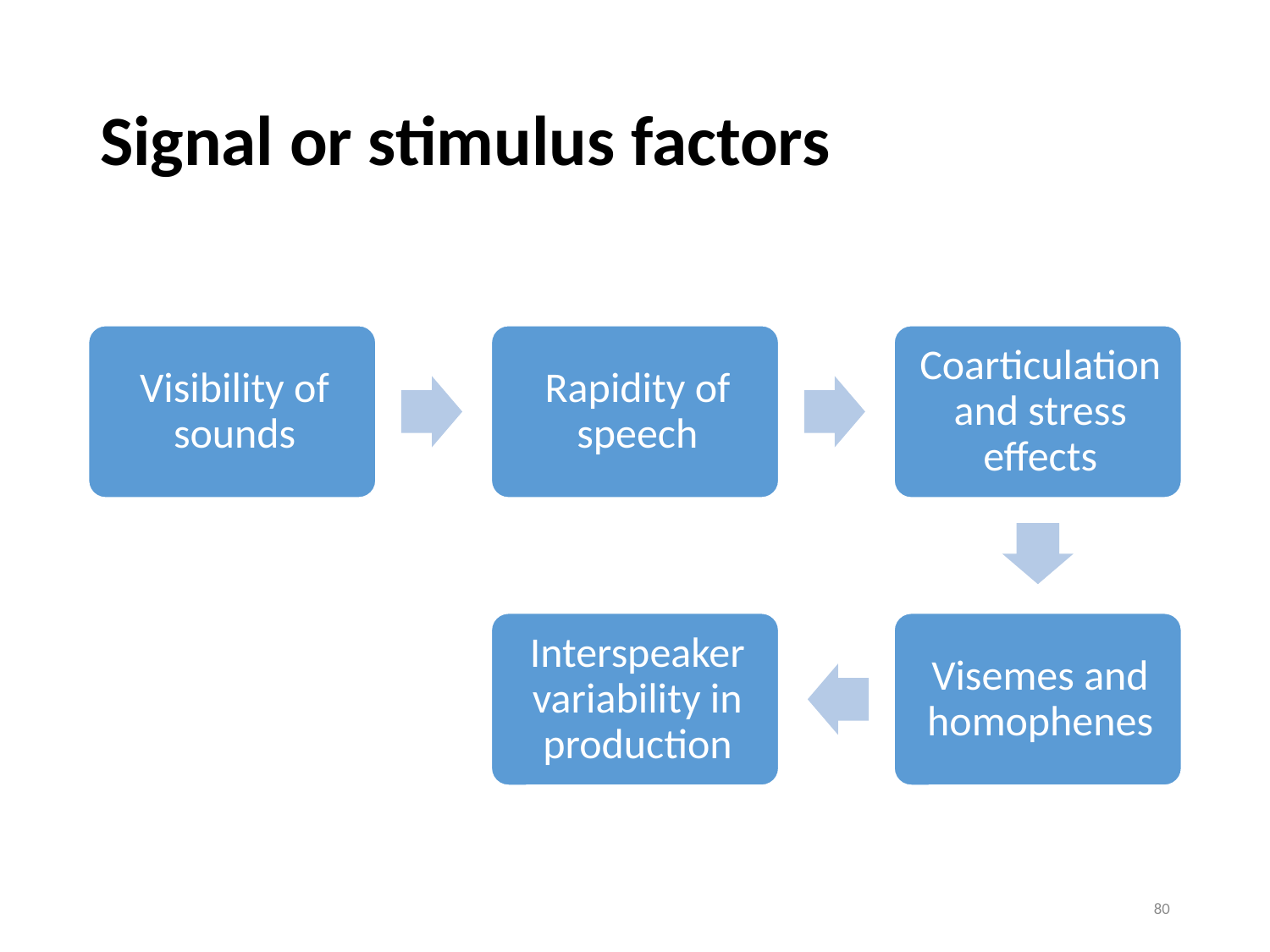

# Signal or stimulus factors
Visibility of sounds

Rapidity of speech

Coarticulation and stress effects

Visemes and homophenes

Interspeaker variability in production
80